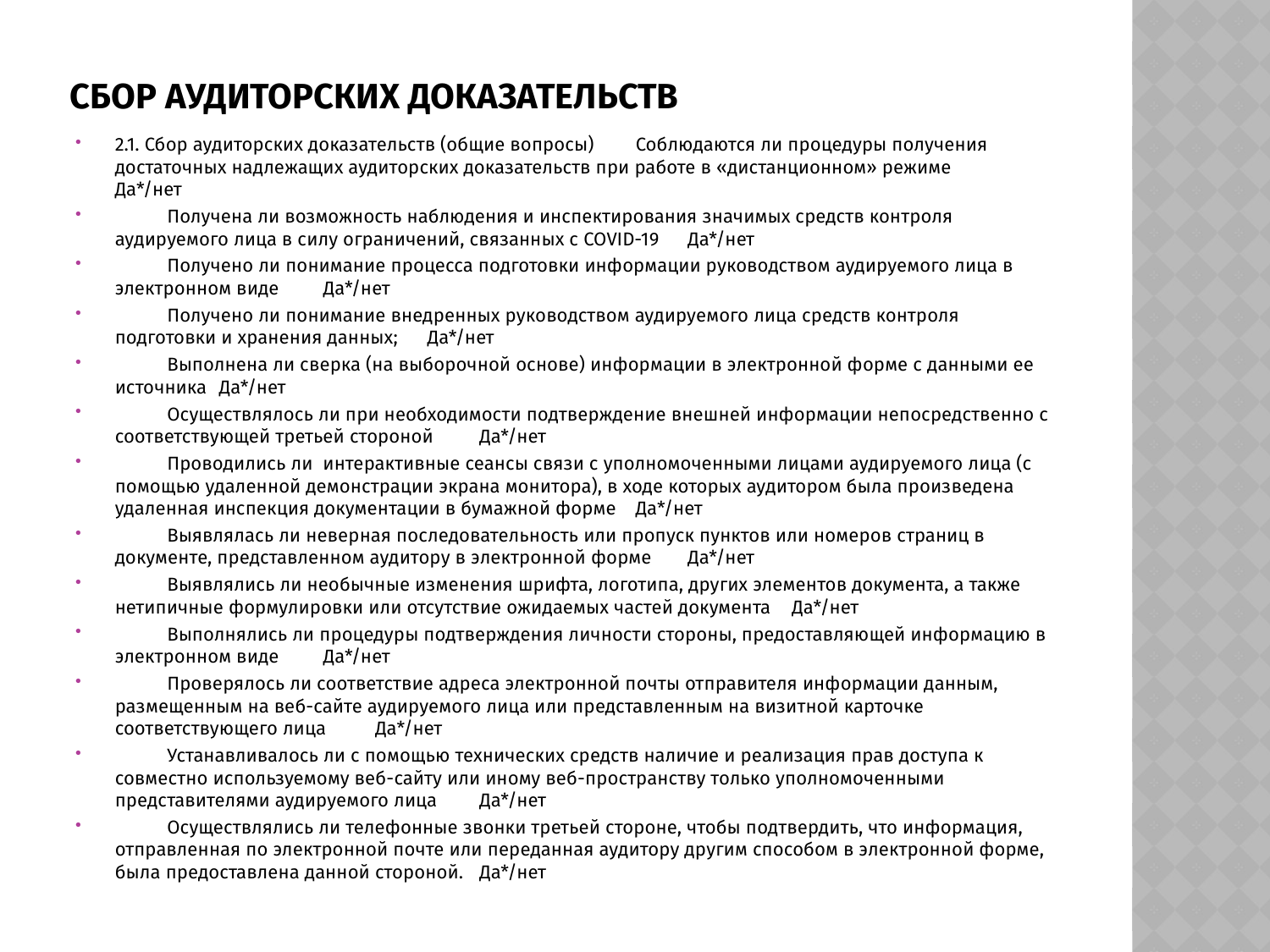

# Сбор аудиторских доказательств
2.1. Сбор аудиторских доказательств (общие вопросы)	Соблюдаются ли процедуры получения достаточных надлежащих аудиторских доказательств при работе в «дистанционном» режиме	Да*/нет
	Получена ли возможность наблюдения и инспектирования значимых средств контроля аудируемого лица в силу ограничений, связанных с COVID-19	Да*/нет
	Получено ли понимание процесса подготовки информации руководством аудируемого лица в электронном виде	Да*/нет
	Получено ли понимание внедренных руководством аудируемого лица средств контроля подготовки и хранения данных;	Да*/нет
	Выполнена ли сверка (на выборочной основе) информации в электронной форме с данными ее источника	Да*/нет
	Осуществлялось ли при необходимости подтверждение внешней информации непосредственно с соответствующей третьей стороной	Да*/нет
	Проводились ли  интерактивные сеансы связи с уполномоченными лицами аудируемого лица (с помощью удаленной демонстрации экрана монитора), в ходе которых аудитором была произведена удаленная инспекция документации в бумажной форме	Да*/нет
	Выявлялась ли неверная последовательность или пропуск пунктов или номеров страниц в документе, представленном аудитору в электронной форме	Да*/нет
	Выявлялись ли необычные изменения шрифта, логотипа, других элементов документа, а также нетипичные формулировки или отсутствие ожидаемых частей документа	Да*/нет
	Выполнялись ли процедуры подтверждения личности стороны, предоставляющей информацию в электронном виде	Да*/нет
	Проверялось ли соответствие адреса электронной почты отправителя информации данным, размещенным на веб-сайте аудируемого лица или представленным на визитной карточке соответствующего лица	Да*/нет
	Устанавливалось ли с помощью технических средств наличие и реализация прав доступа к совместно используемому веб-сайту или иному веб-пространству только уполномоченными представителями аудируемого лица 	Да*/нет
	Осуществлялись ли телефонные звонки третьей стороне, чтобы подтвердить, что информация, отправленная по электронной почте или переданная аудитору другим способом в электронной форме, была предоставлена данной стороной.	Да*/нет